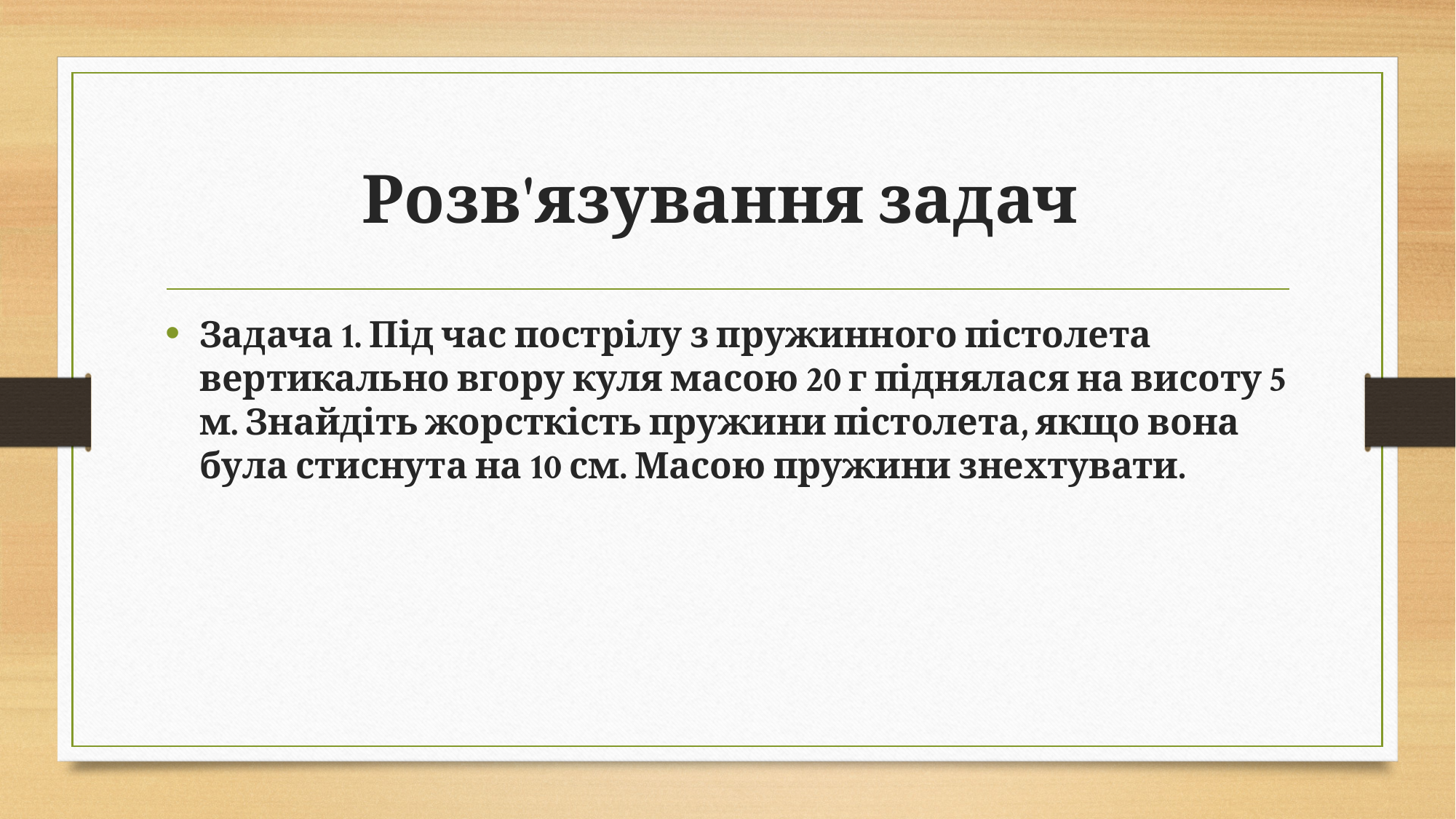

Задача 1. Під час пострілу з пружинного пістолета вертикально вгору куля масою 20 г піднялася на висоту 5 м. Знайдіть жорсткість пружини пістолета, якщо вона була стиснута на 10 см. Масою пружини знехтувати.
Розв'язування задач